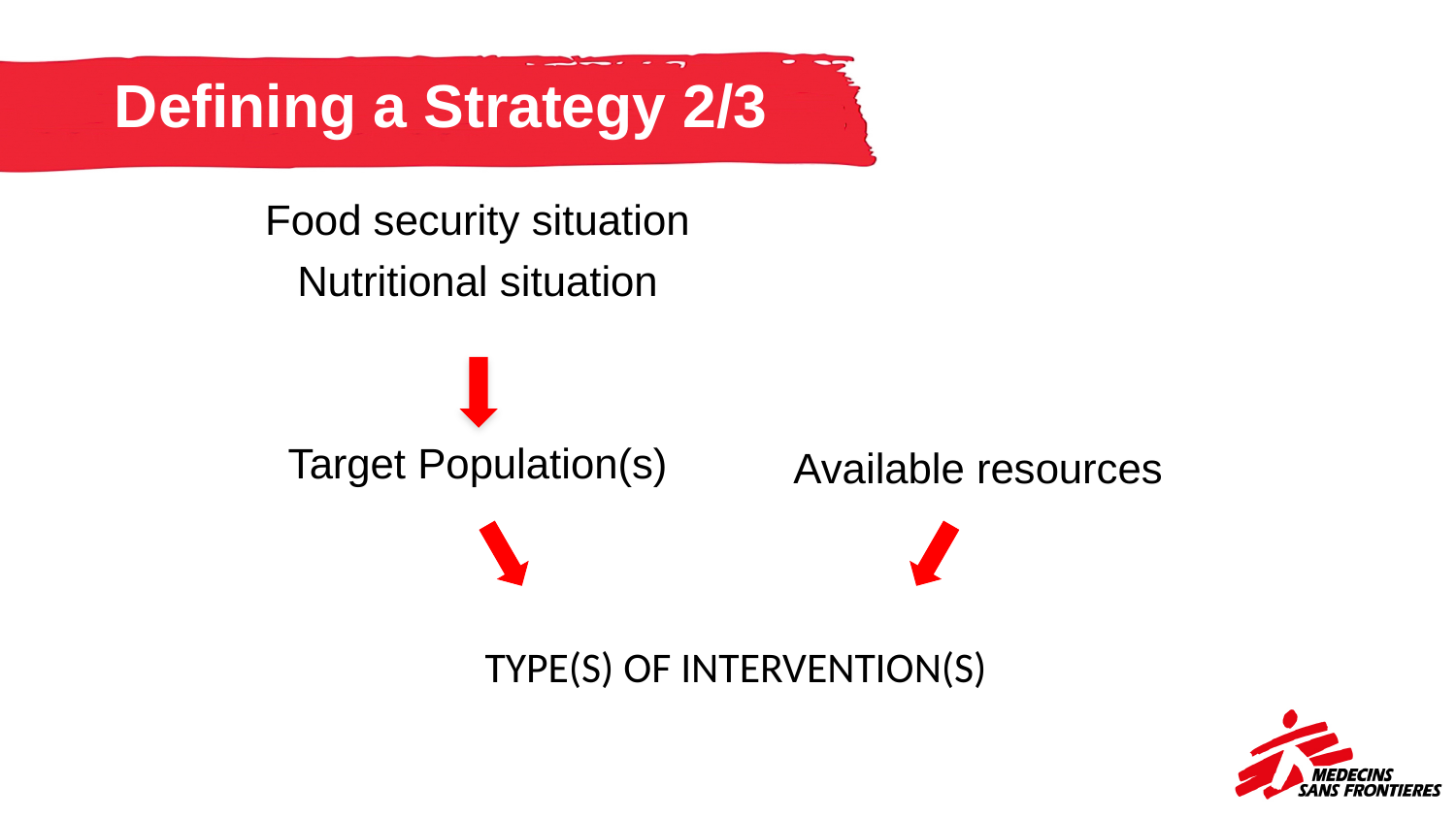

# Defining a Strategy 2/3
Food security situation
Nutritional situation

Target Population(s)

Available resources

TYPE(S) OF INTERVENTION(S)